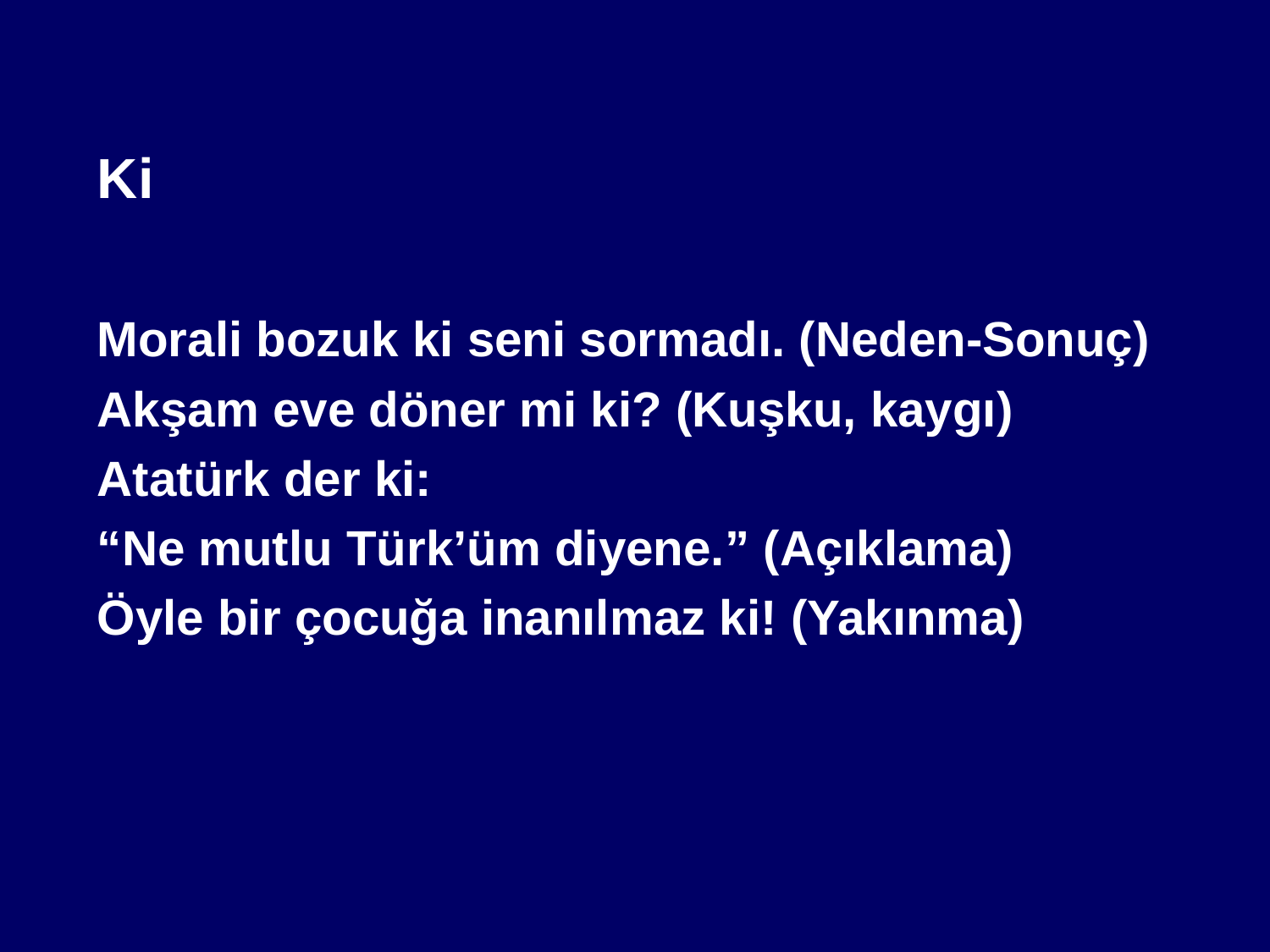

#
	Ki

	Morali bozuk ki seni sormadı. (Neden-Sonuç)
	Akşam eve döner mi ki? (Kuşku, kaygı)
	Atatürk der ki:
	“Ne mutlu Türk’üm diyene.” (Açıklama)
	Öyle bir çocuğa inanılmaz ki! (Yakınma)